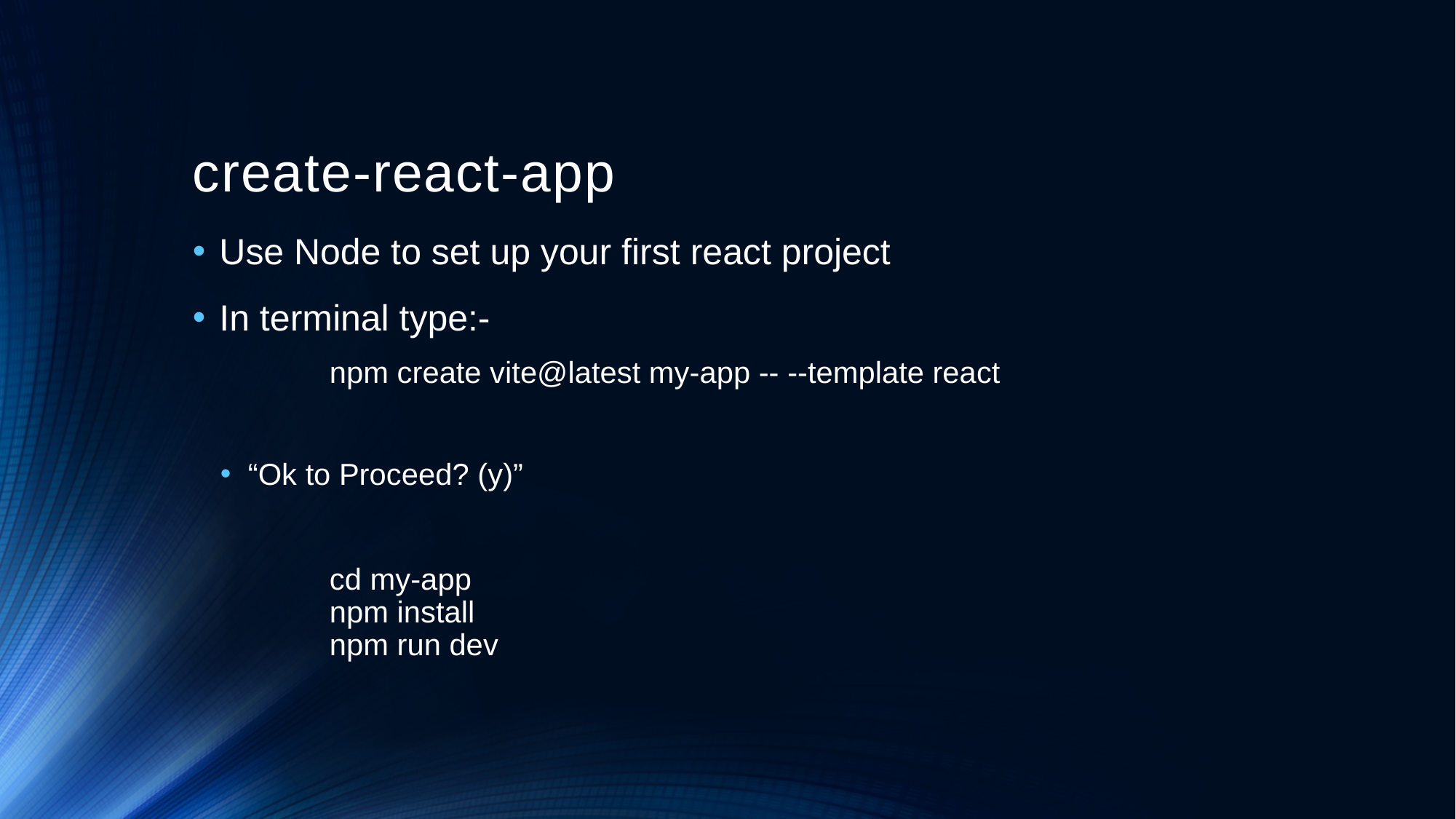

# create-react-app
Use Node to set up your first react project
In terminal type:-
	npm create vite@latest my-app -- --template react

“Ok to Proceed? (y)”

	cd my-app
	npm install
	npm run dev